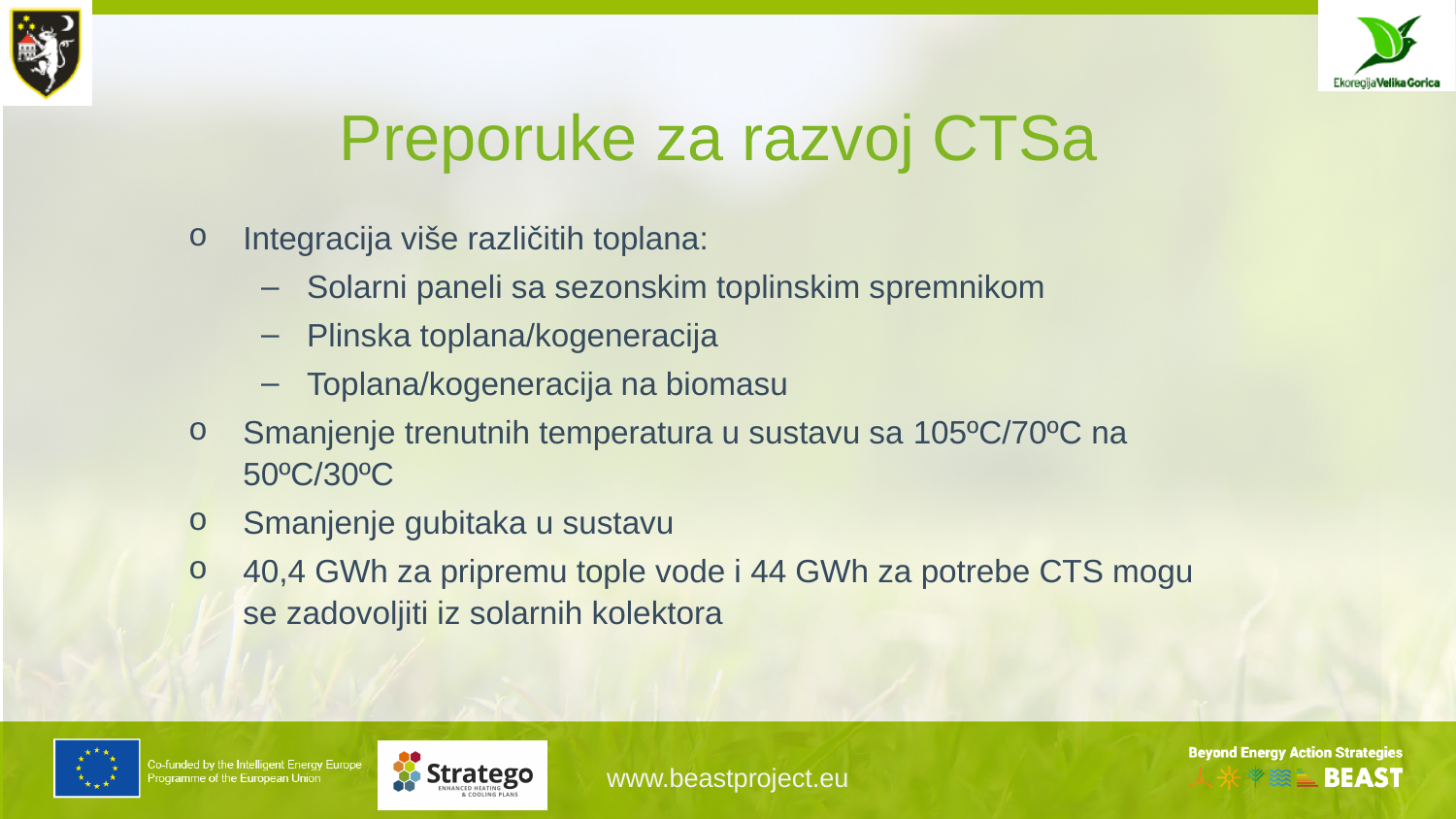

# Preporuke za razvoj CTSa
Integracija više različitih toplana:
Solarni paneli sa sezonskim toplinskim spremnikom
Plinska toplana/kogeneracija
Toplana/kogeneracija na biomasu
Smanjenje trenutnih temperatura u sustavu sa 105ºC/70ºC na 50ºC/30ºC
Smanjenje gubitaka u sustavu
40,4 GWh za pripremu tople vode i 44 GWh za potrebe CTS mogu se zadovoljiti iz solarnih kolektora